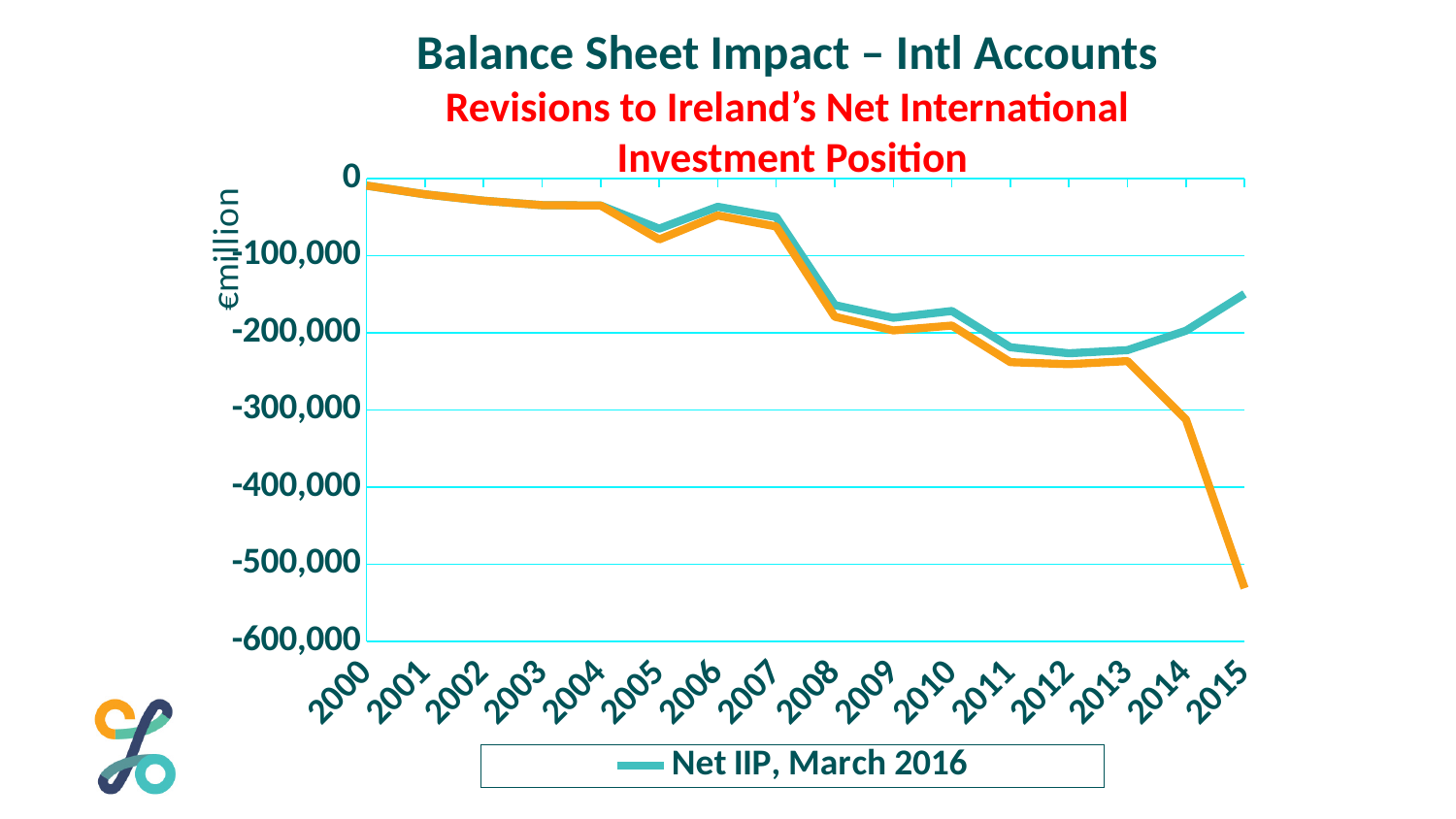

Balance Sheet Impact – Intl Accounts
Revisions to Ireland’s Net International
Investment Position

### Chart

| Category | Net IIP, March 2016 | Net IIP, July 2016 |
|---|---|---|
| 2000 | -8896.0 | -8896.0 |
| 2001 | -20159.0 | -20159.0 |
| 2002 | -28488.881335 | -28488.881335 |
| 2003 | -34240.952508 | -34240.952508 |
| 2004 | -34763.006937 | -34763.006937 |
| 2005 | -64692.051611999996 | -78687.06287999998 |
| 2006 | -36315.755564 | -47655.53484400001 |
| 2007 | -49708.372694 | -61891.98296200001 |
| 2008 | -163893.63428 | -178967.52368299995 |
| 2009 | -180325.475415 | -196732.17253599997 |
| 2010 | -171529.128389 | -190409.18458099995 |
| 2011 | -218622.033038 | -237975.9312659999 |
| 2012 | -226402.0 | -240525.0 |
| 2013 | -222379.0 | -236548.0 |
| 2014 | -197102.0 | -312430.0 |
| 2015 | -149432.0 | -531259.0 |